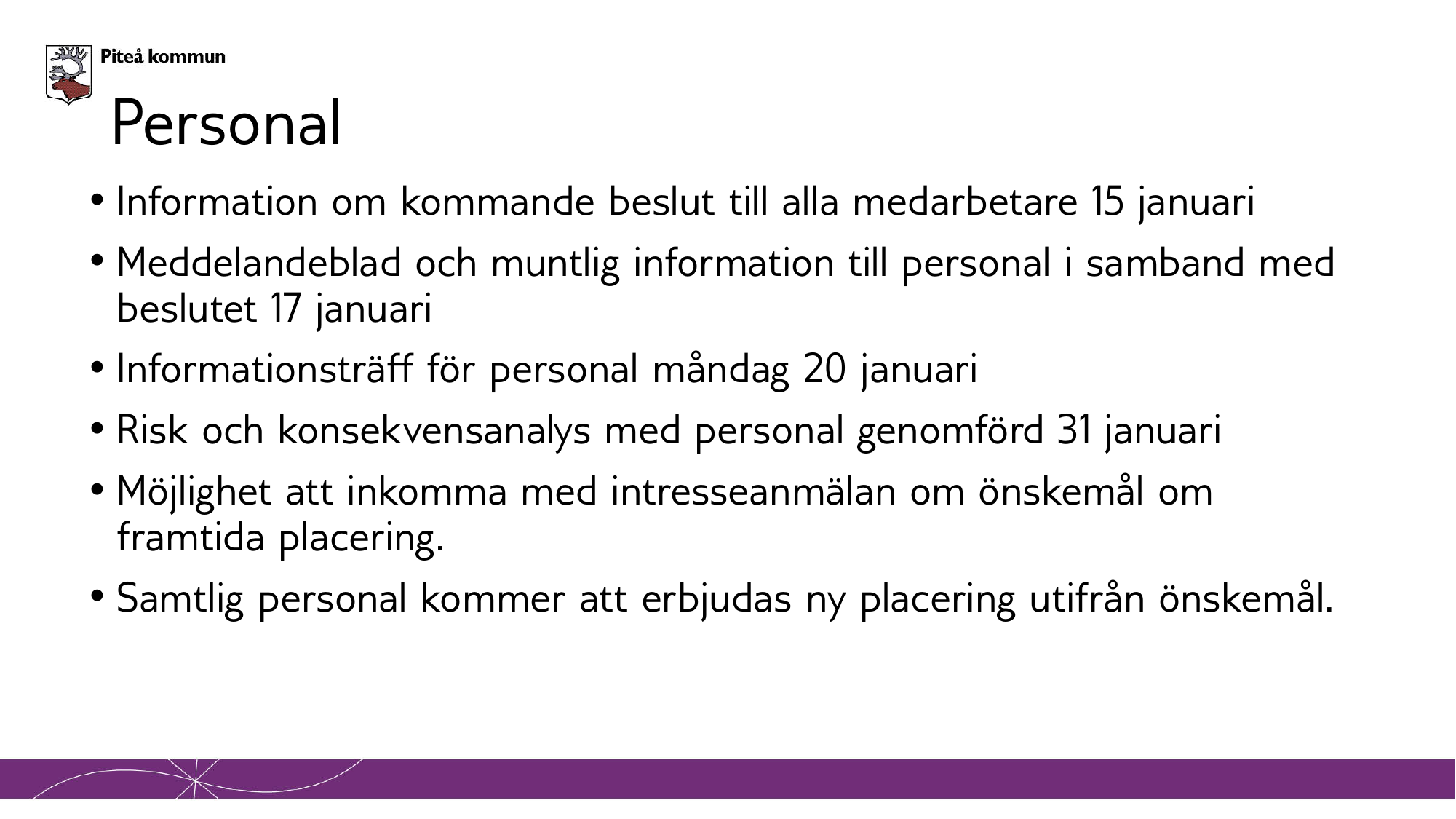

# Personal
Information om kommande beslut till alla medarbetare 15 januari
Meddelandeblad och muntlig information till personal i samband med beslutet 17 januari
Informationsträff för personal måndag 20 januari
Risk och konsekvensanalys med personal genomförd 31 januari
Möjlighet att inkomma med intresseanmälan om önskemål om framtida placering.
Samtlig personal kommer att erbjudas ny placering utifrån önskemål.